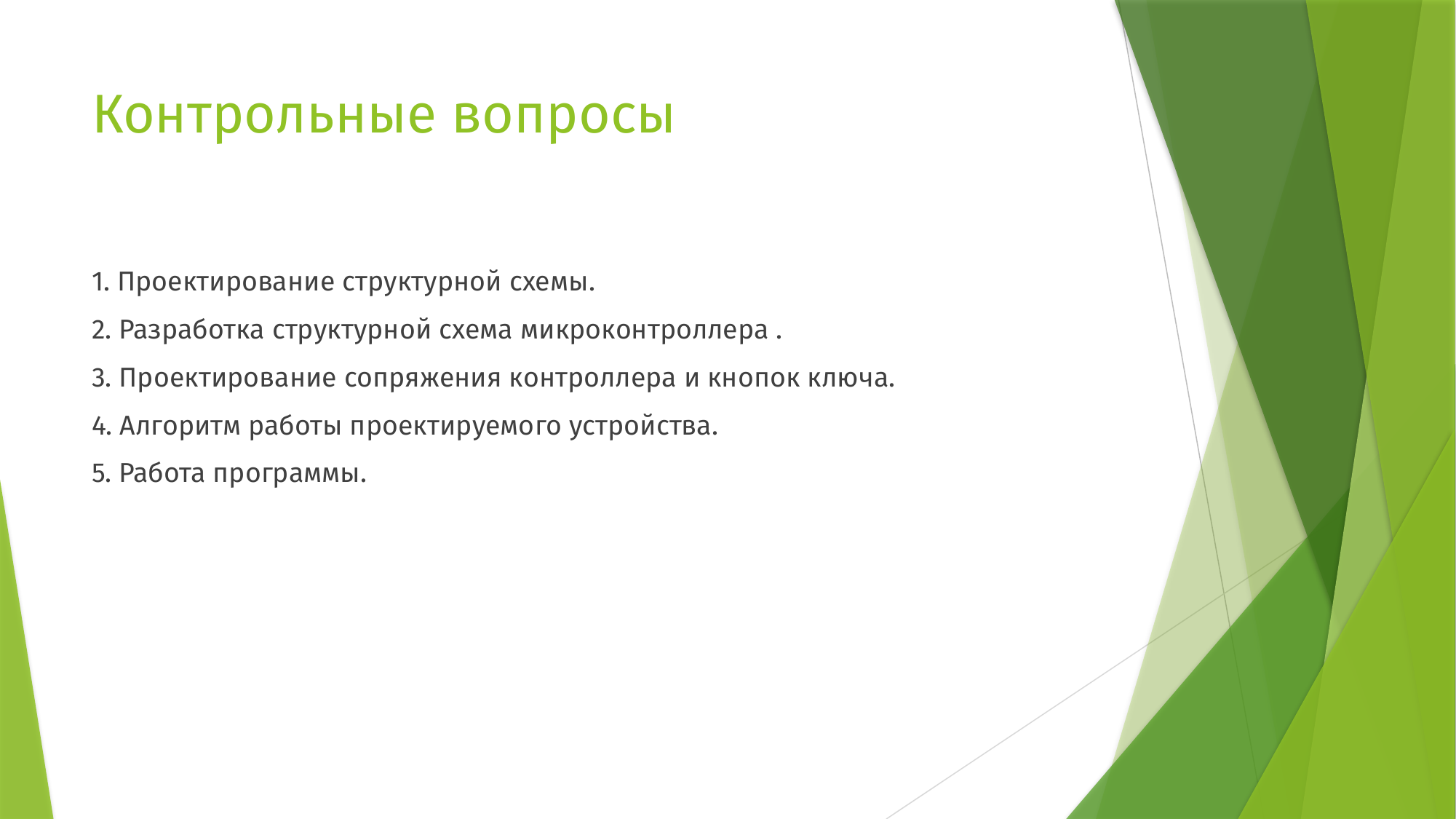

# Контрольные вопросы
1. Проектирование структурной схемы.
2. Разработка структурной схема микроконтроллера .
3. Проектирование сопряжения контроллера и кнопок ключа.
4. Алгоритм работы проектируемого устройства.
5. Работа программы.